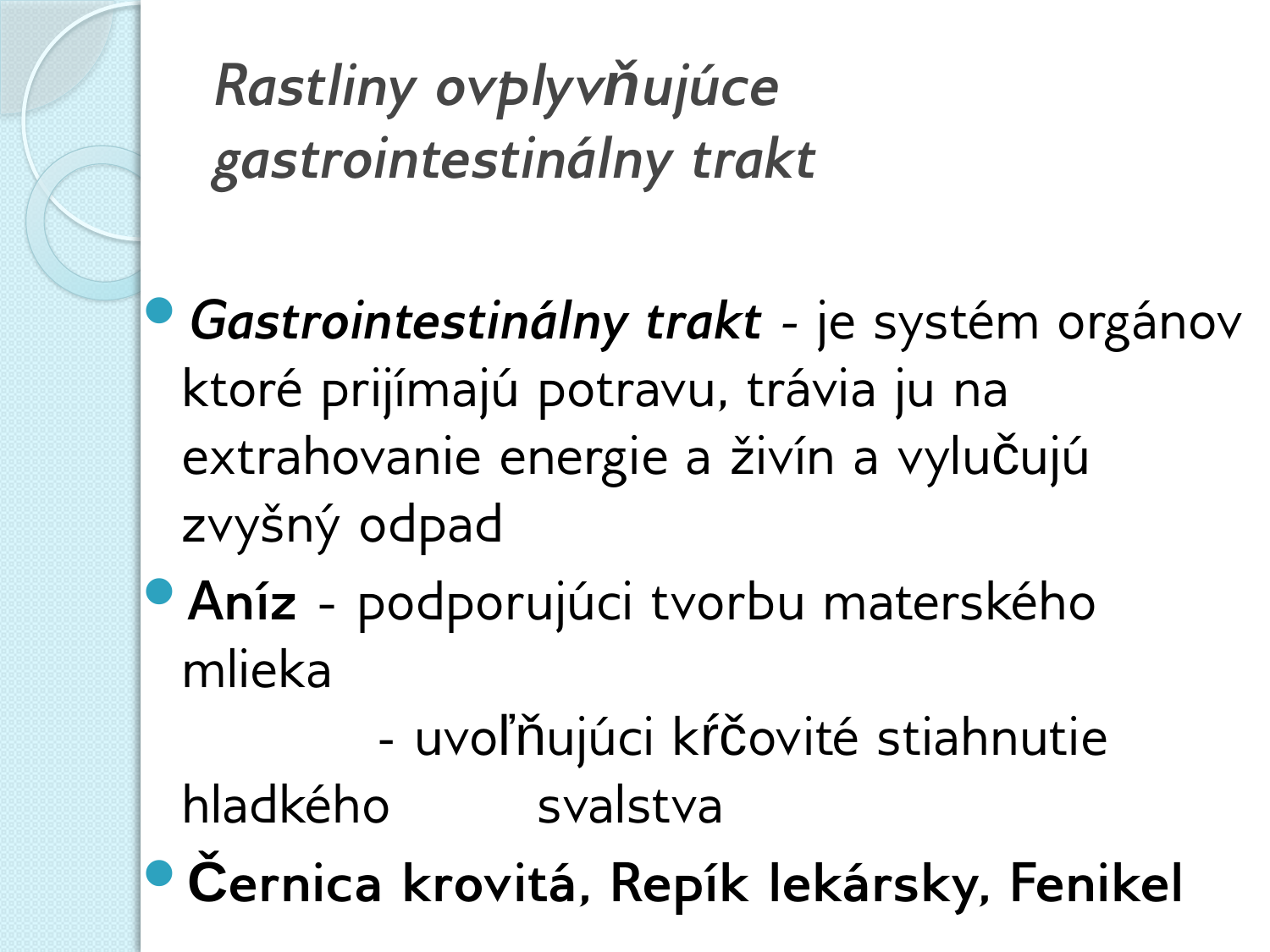

# Rastliny ovplyvňujúce gastrointestinálny trakt
Gastrointestinálny trakt - je systém orgánov ktoré prijímajú potravu, trávia ju na extrahovanie energie a živín a vylučujú zvyšný odpad
Aníz - podporujúci tvorbu materského mlieka
	    - uvoľňujúci kŕčovité stiahnutie hladkého 	      svalstva
Černica krovitá, Repík lekársky, Fenikel